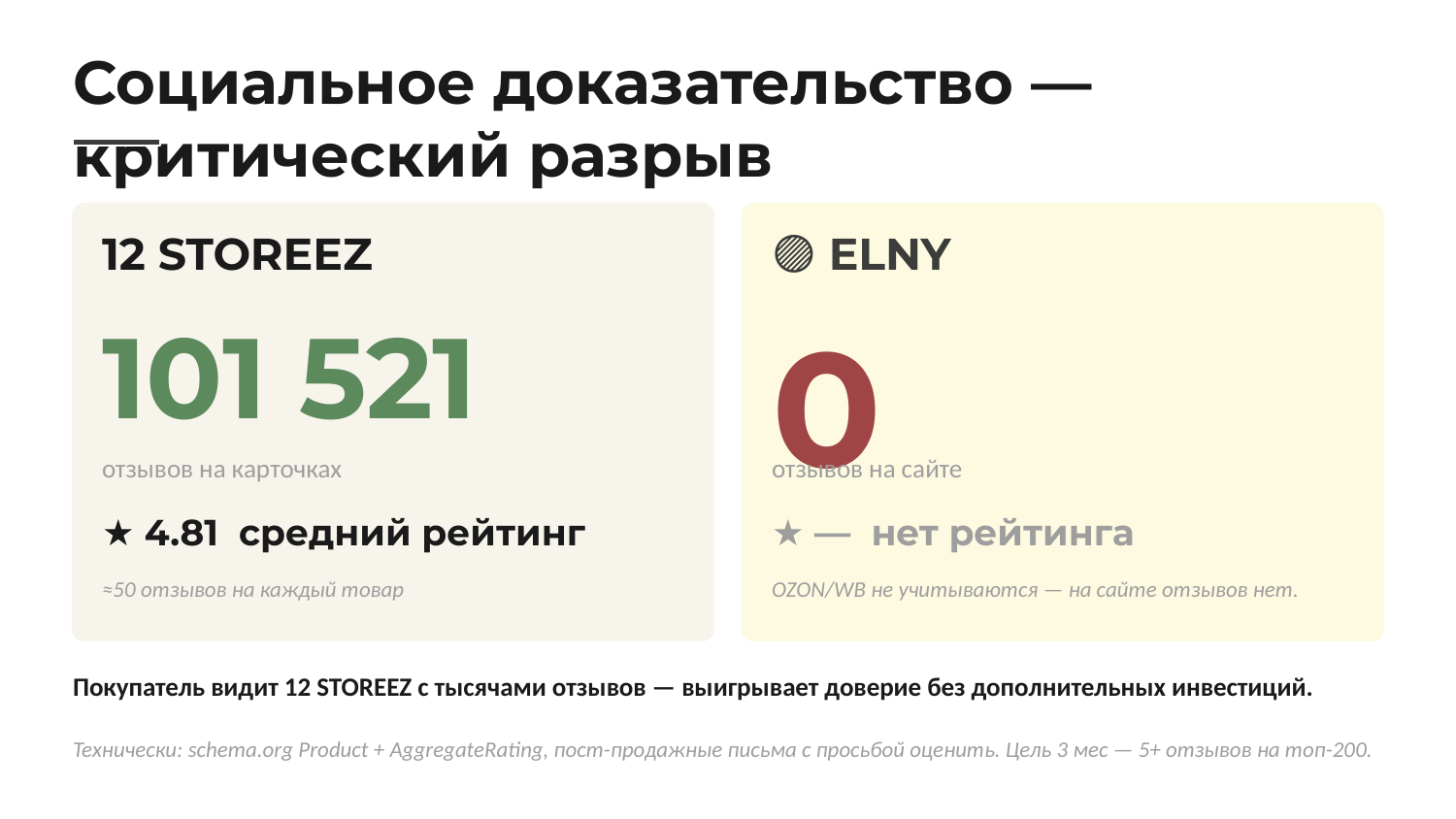

Социальное доказательство — критический разрыв

12 STOREEZ
🟣 ELNY
101 521
0
отзывов на карточках
отзывов на сайте
★ 4.81  средний рейтинг
★ —  нет рейтинга
≈50 отзывов на каждый товар
ОZON/WB не учитываются — на сайте отзывов нет.
Покупатель видит 12 STOREEZ с тысячами отзывов — выигрывает доверие без дополнительных инвестиций.
Технически: schema.org Product + AggregateRating, пост-продажные письма с просьбой оценить. Цель 3 мес — 5+ отзывов на топ-200.